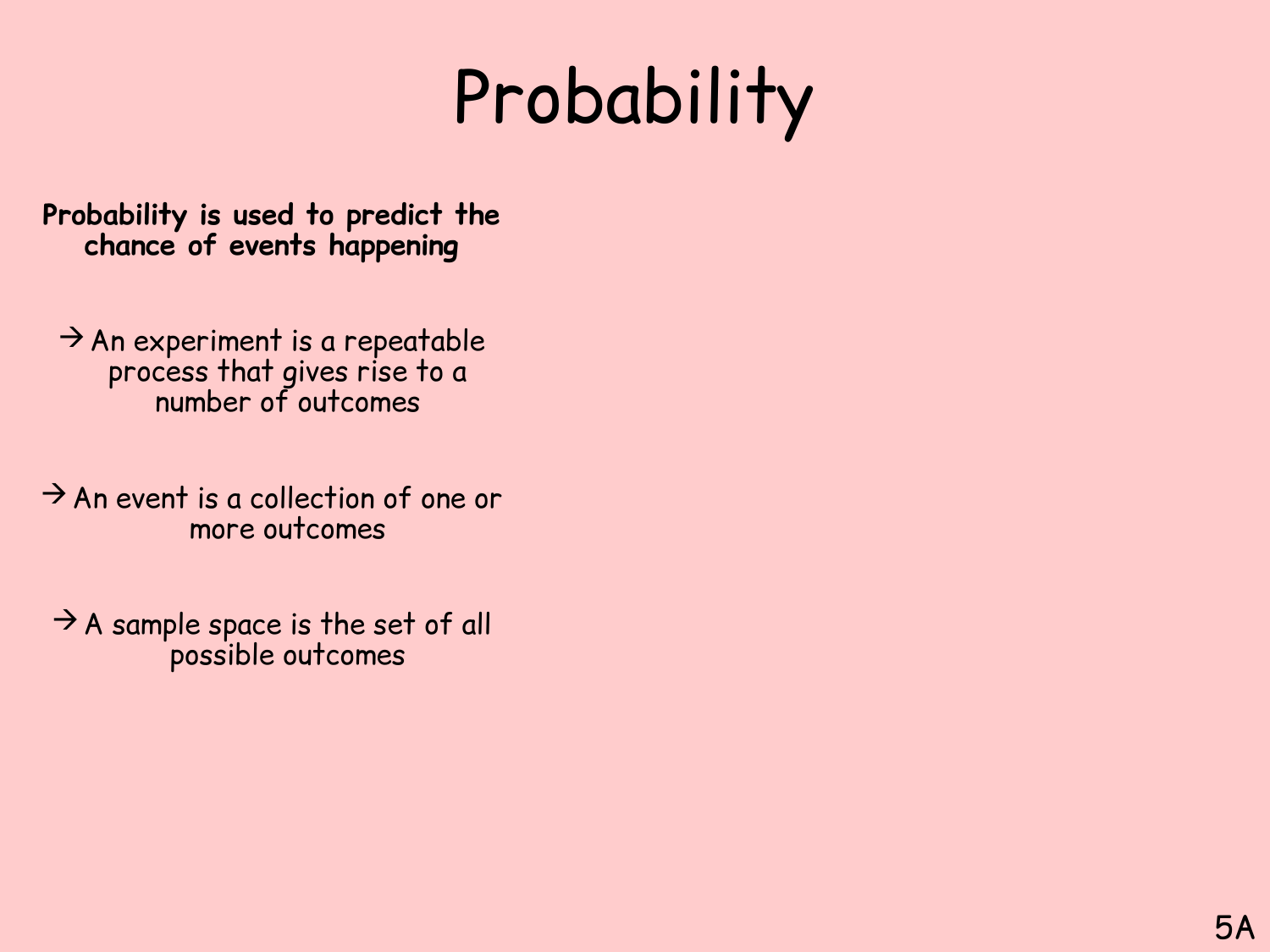

# Probability
Probability is used to predict the chance of events happening

An experiment is a repeatable process that gives rise to a number of outcomes

An event is a collection of one or more outcomes

A sample space is the set of all possible outcomes
5A